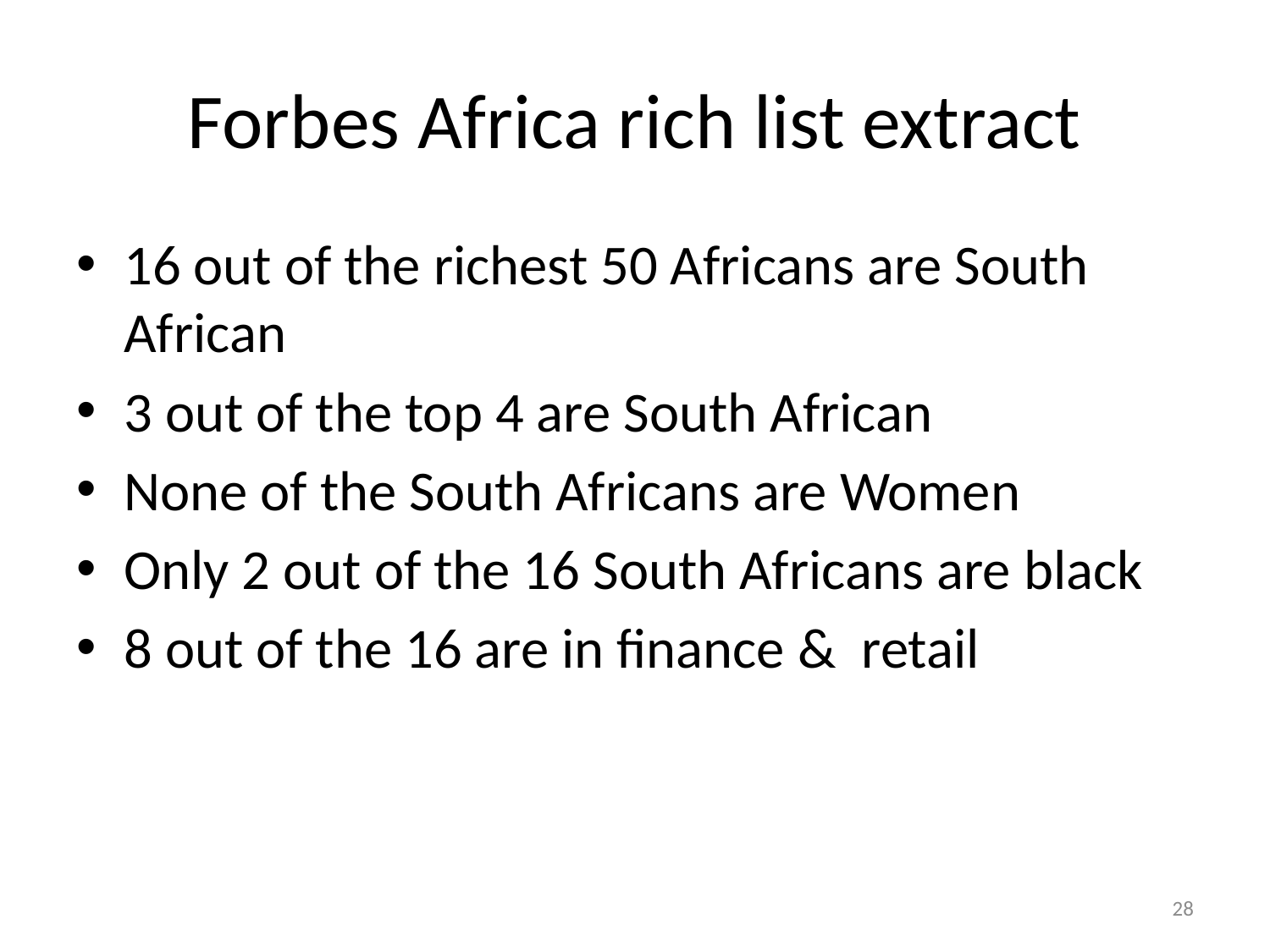

# Forbes Africa rich list extract
16 out of the richest 50 Africans are South African
3 out of the top 4 are South African
None of the South Africans are Women
Only 2 out of the 16 South Africans are black
8 out of the 16 are in finance &  retail
28